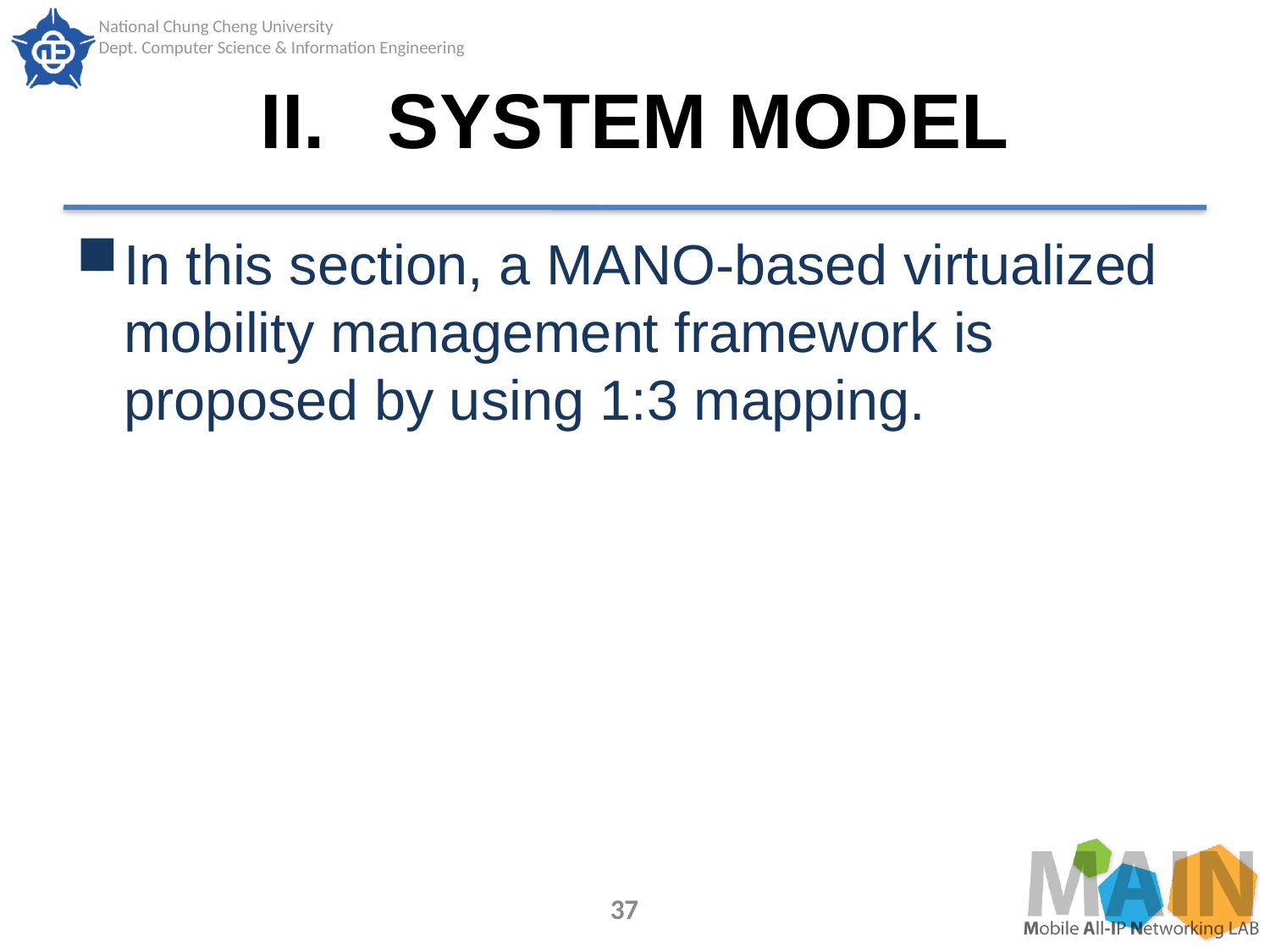

# II.	SYSTEM MODEL
In this section, a MANO-based virtualized mobility management framework is proposed by using 1:3 mapping.

37